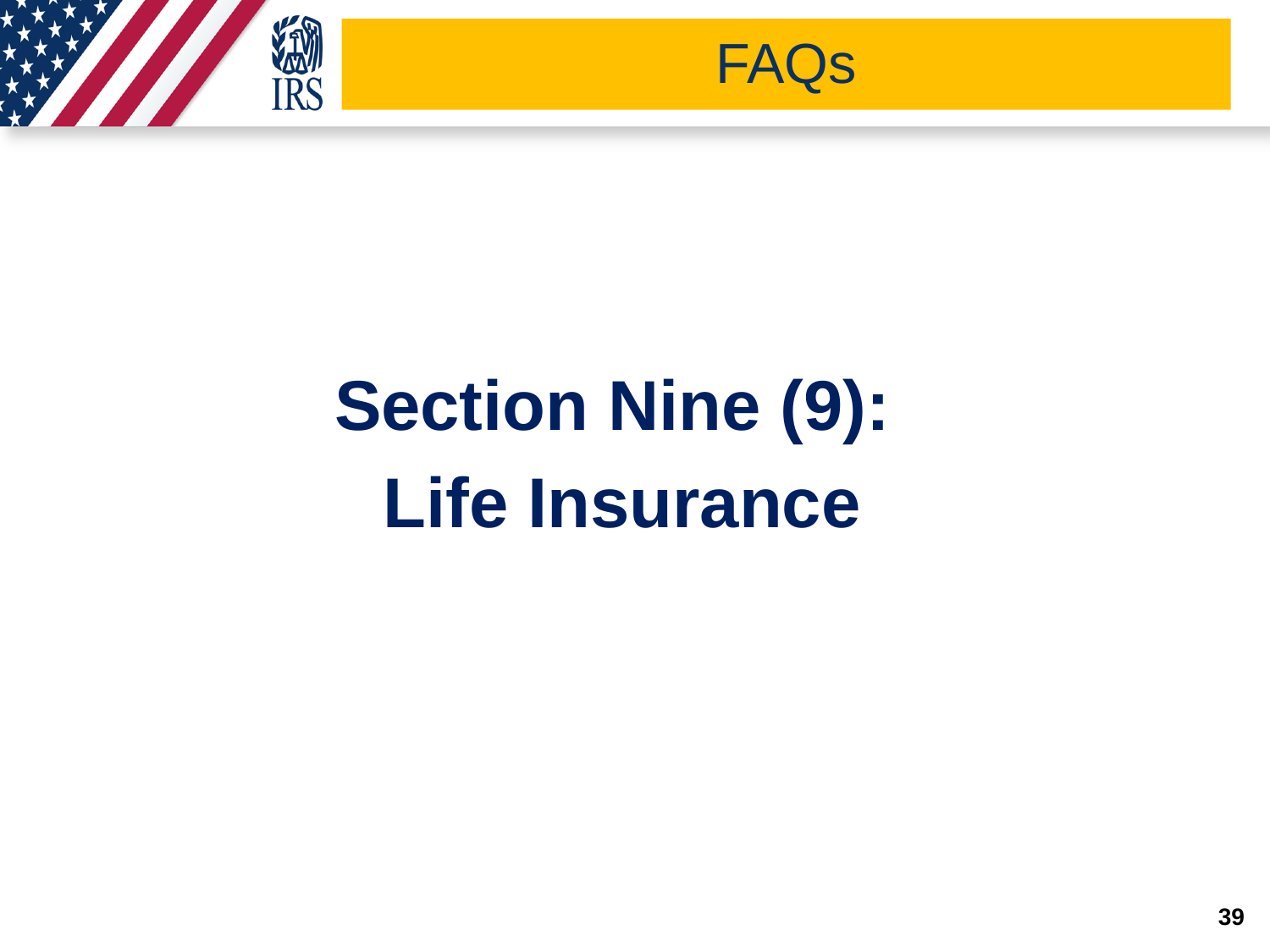

# FAQs

Section Nine (9):
Life Insurance
39